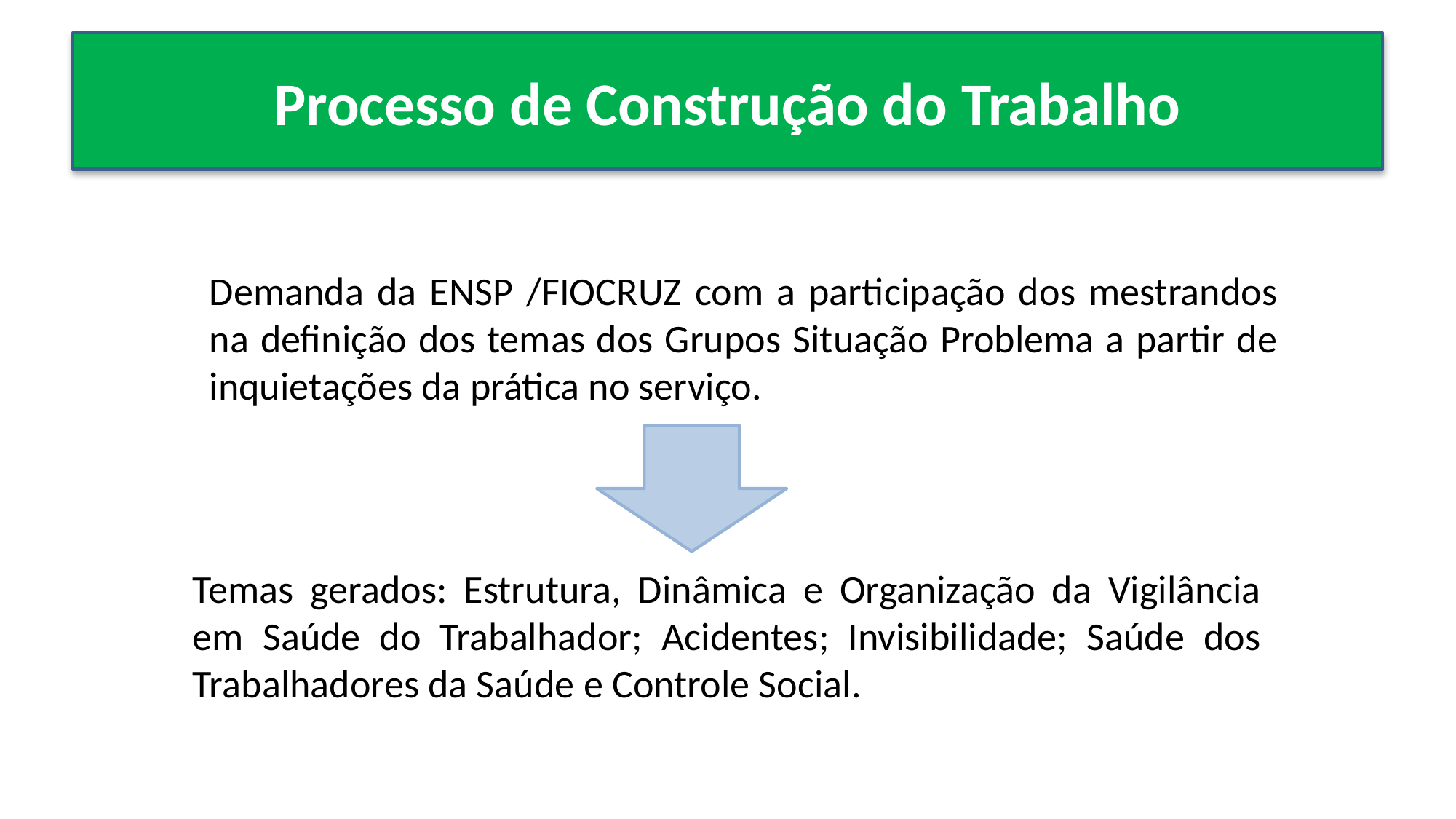

Processo de Construção do Trabalho
Demanda da ENSP /FIOCRUZ com a participação dos mestrandos na definição dos temas dos Grupos Situação Problema a partir de inquietações da prática no serviço.

Temas gerados: Estrutura, Dinâmica e Organização da Vigilância em Saúde do Trabalhador; Acidentes; Invisibilidade; Saúde dos Trabalhadores da Saúde e Controle Social.